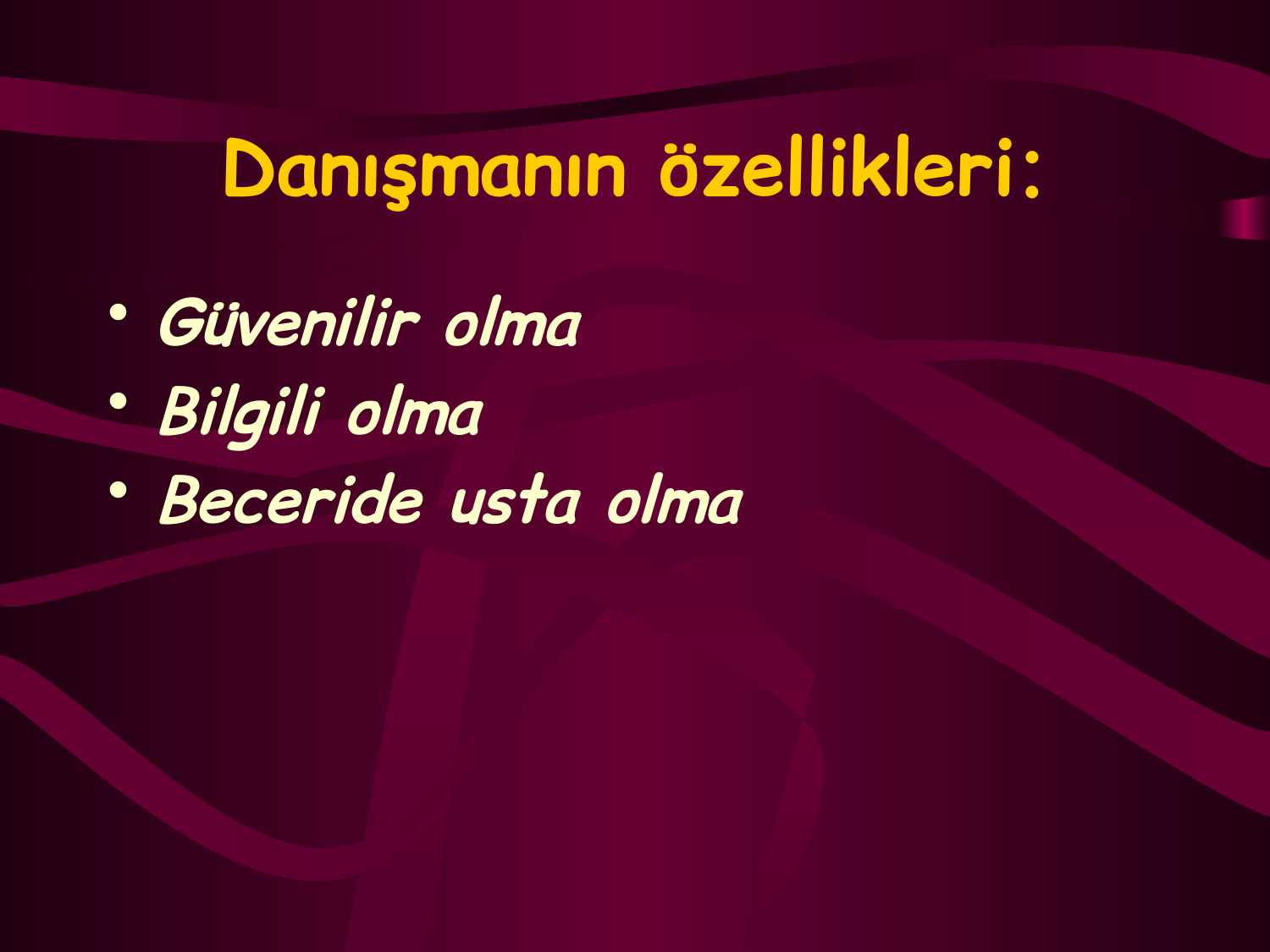

# Danışmanın özellikleri:
Güvenilir olma
Bilgili olma
Beceride usta olma